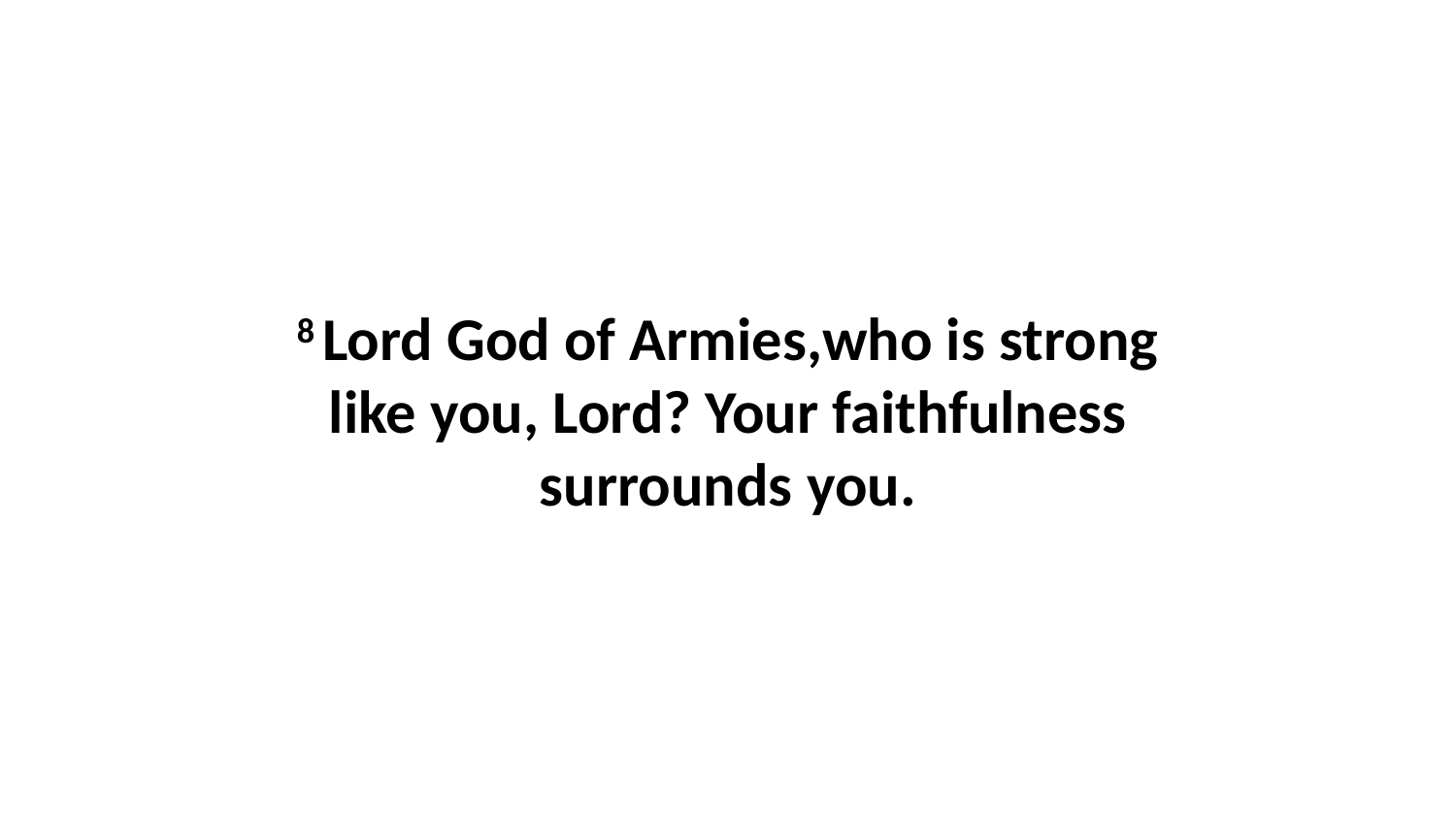

8 Lord God of Armies,who is strong like you, Lord? Your faithfulness surrounds you.